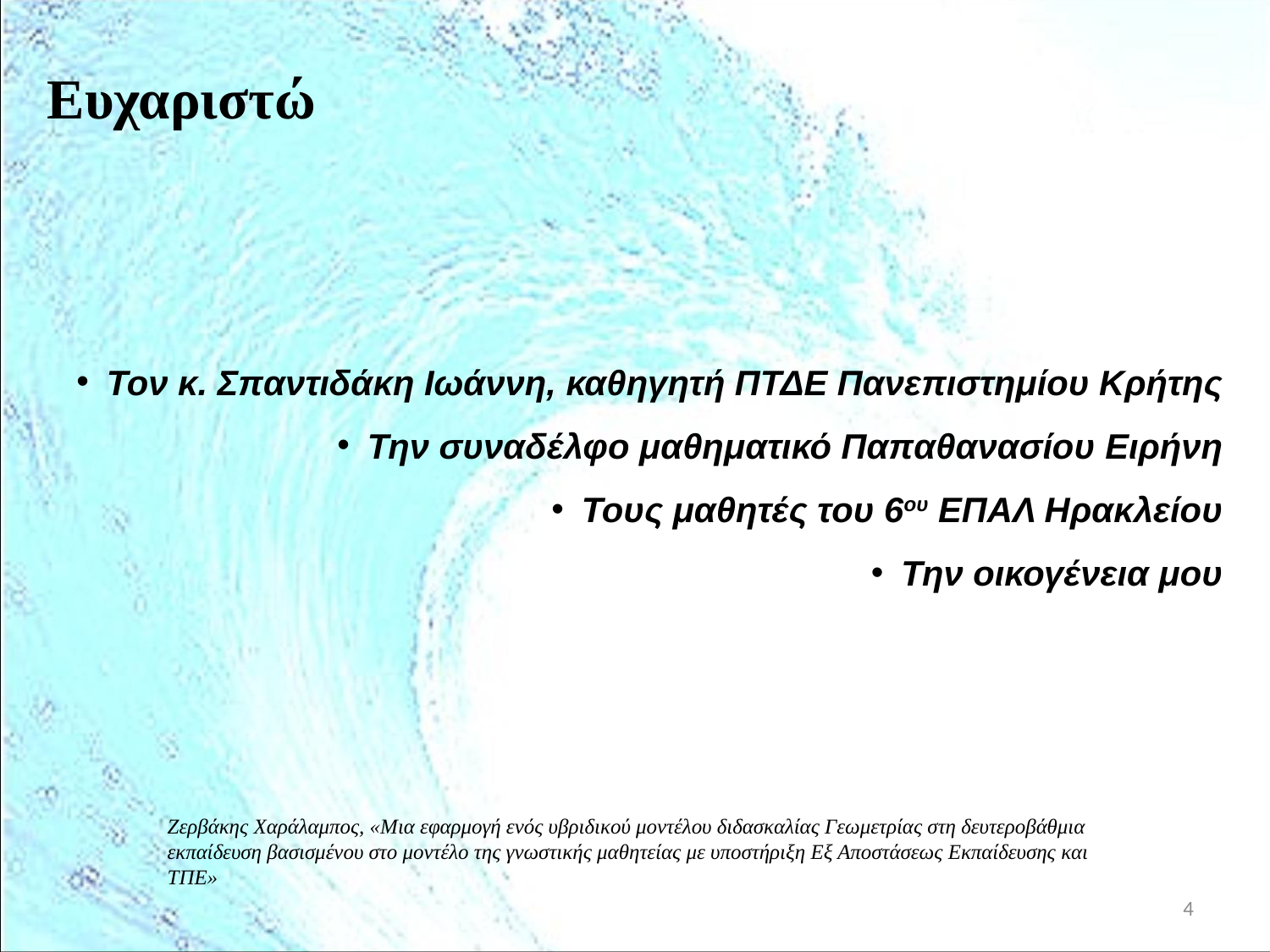

Ευχαριστώ

Τον κ. Σπαντιδάκη Ιωάννη, καθηγητή ΠΤΔΕ Πανεπιστημίου Κρήτης
Την συναδέλφο μαθηματικό Παπαθανασίου Ειρήνη
Τους μαθητές του 6ου ΕΠΑΛ Ηρακλείου
Την οικογένεια μου
Ζερβάκης Χαράλαμπος, «Μια εφαρμογή ενός υβριδικού μοντέλου διδασκαλίας Γεωμετρίας στη δευτεροβάθμια εκπαίδευση βασισμένου στο μοντέλο της γνωστικής μαθητείας με υποστήριξη Εξ Αποστάσεως Εκπαίδευσης και ΤΠΕ»
4